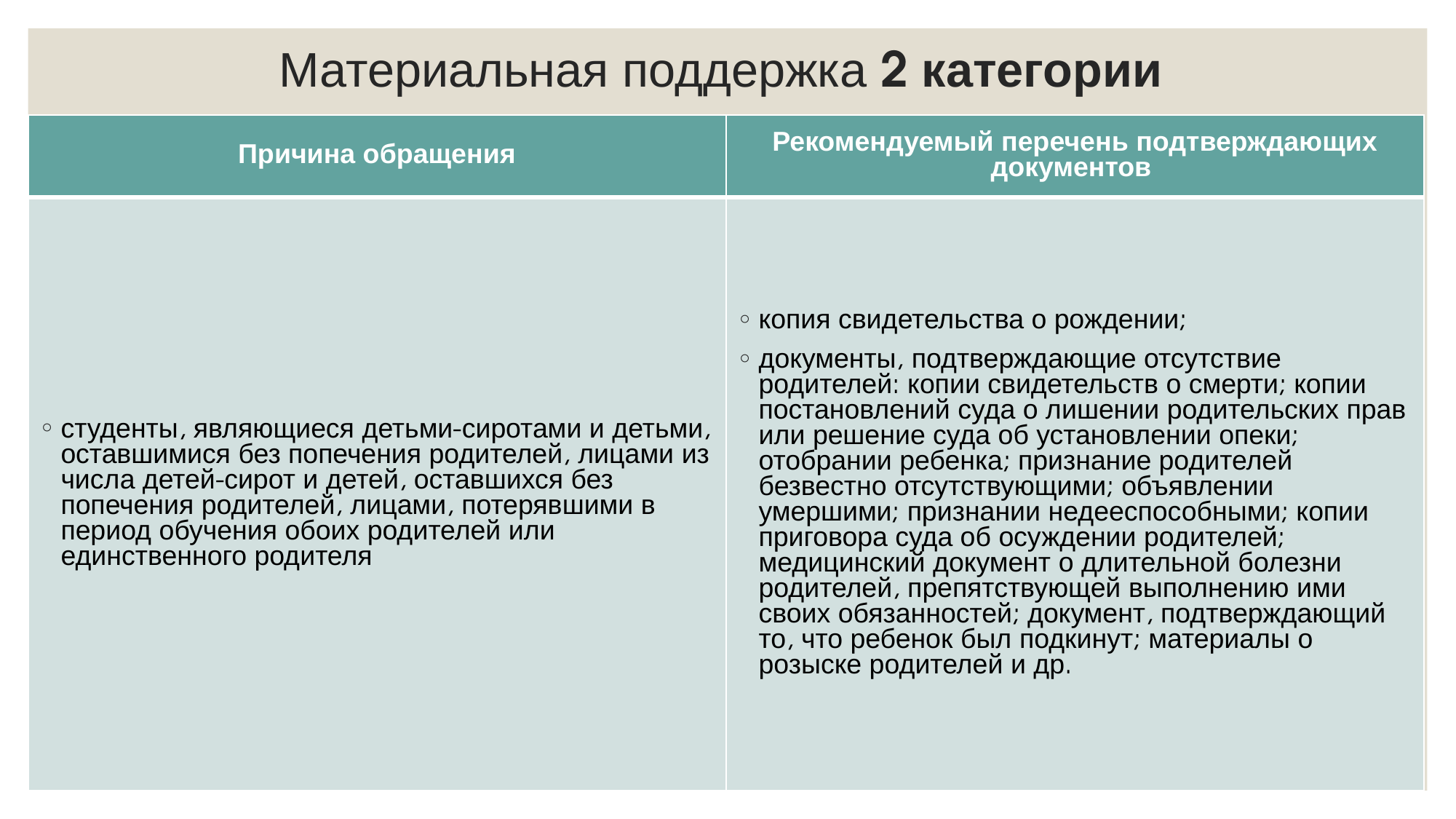

# Материальная поддержка 2 категории
| Причина обращения | Рекомендуемый перечень подтверждающих документов |
| --- | --- |
| студенты, являющиеся детьми-сиротами и детьми, оставшимися без попечения родителей, лицами из числа детей-сирот и детей, оставшихся без попечения родителей, лицами, потерявшими в период обучения обоих родителей или единственного родителя | копия свидетельства о рождении; документы, подтверждающие отсутствие родителей: копии свидетельств о смерти; копии постановлений суда о лишении родительских прав или решение суда об установлении опеки; отобрании ребенка; признание родителей безвестно отсутствующими; объявлении умершими; признании недееспособными; копии приговора суда об осуждении родителей; медицинский документ о длительной болезни родителей, препятствующей выполнению ими своих обязанностей; документ, подтверждающий то, что ребенок был подкинут; материалы о розыске родителей и др. |